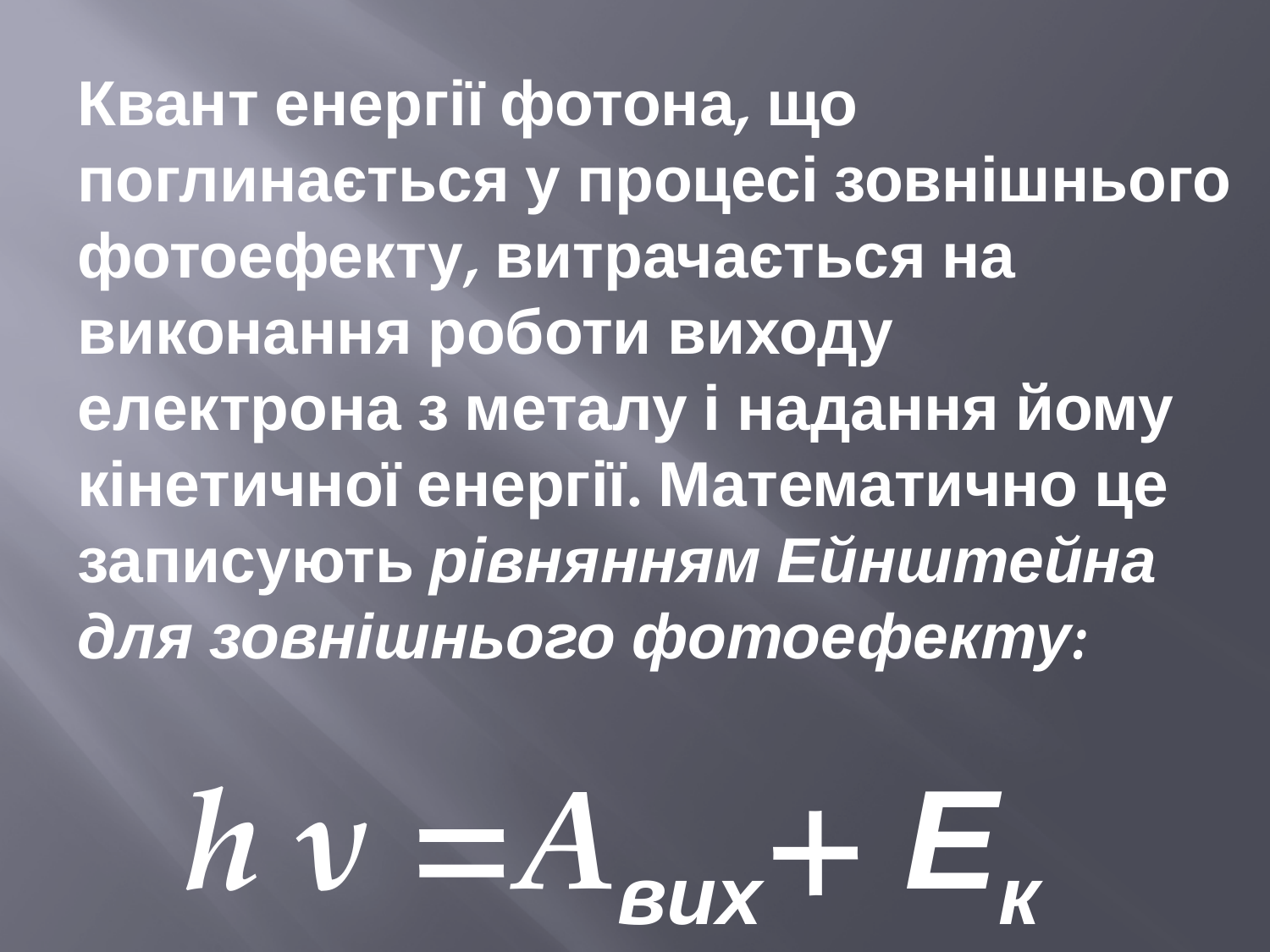

Квант енергії фотона, що поглинається у процесі зовнішнього фотоефекту, витрачається на виконання роботи виходу електрона з металу і надання йому кінетичної енергії. Математично це записують рівнянням Ейнштейна для зовнішнього фотоефекту:
   h ν =Aвих+ Ек